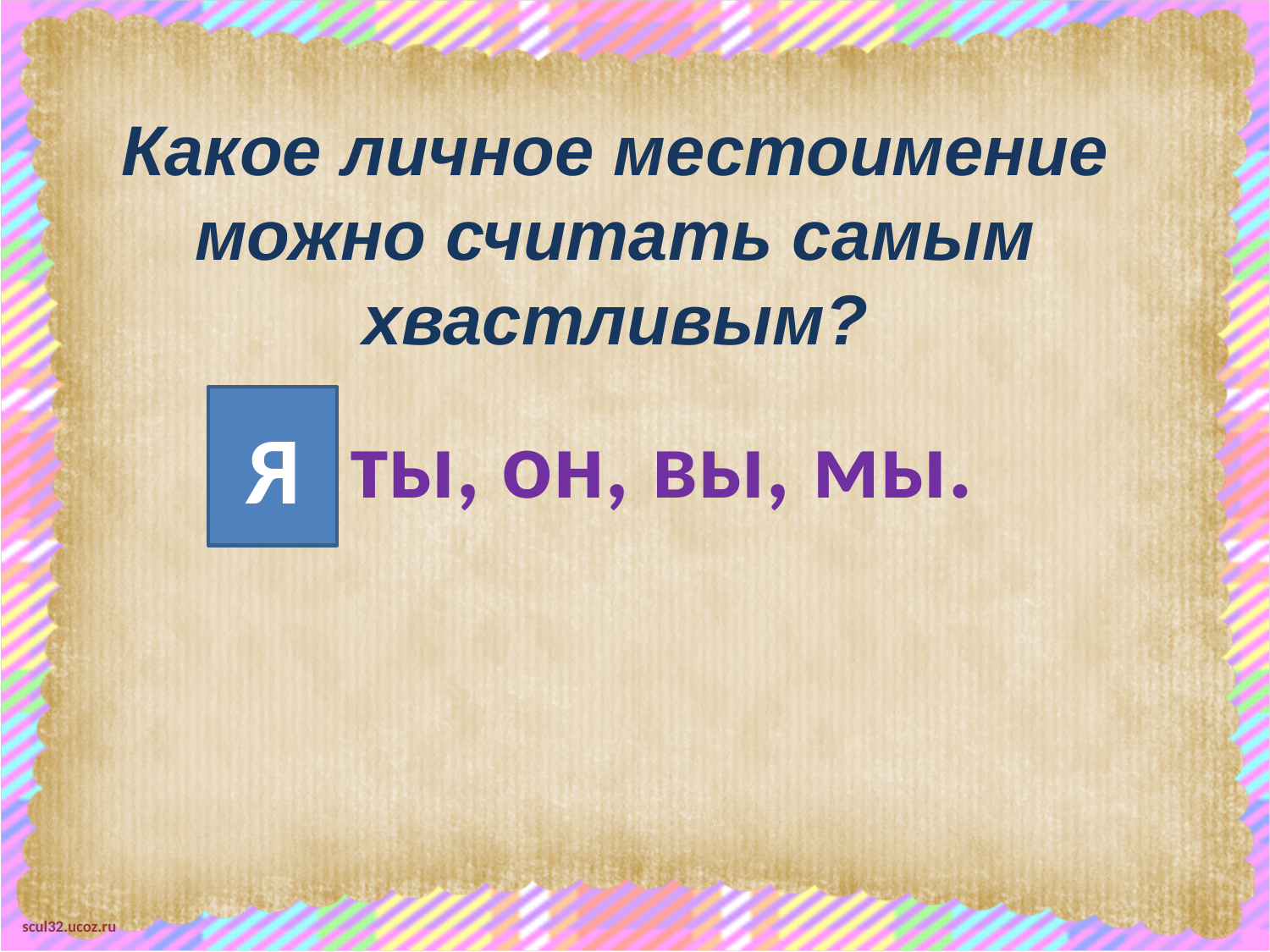

Какое личное местоимение можно считать самым хвастливым?
Я
Я, ты, он, вы, мы.